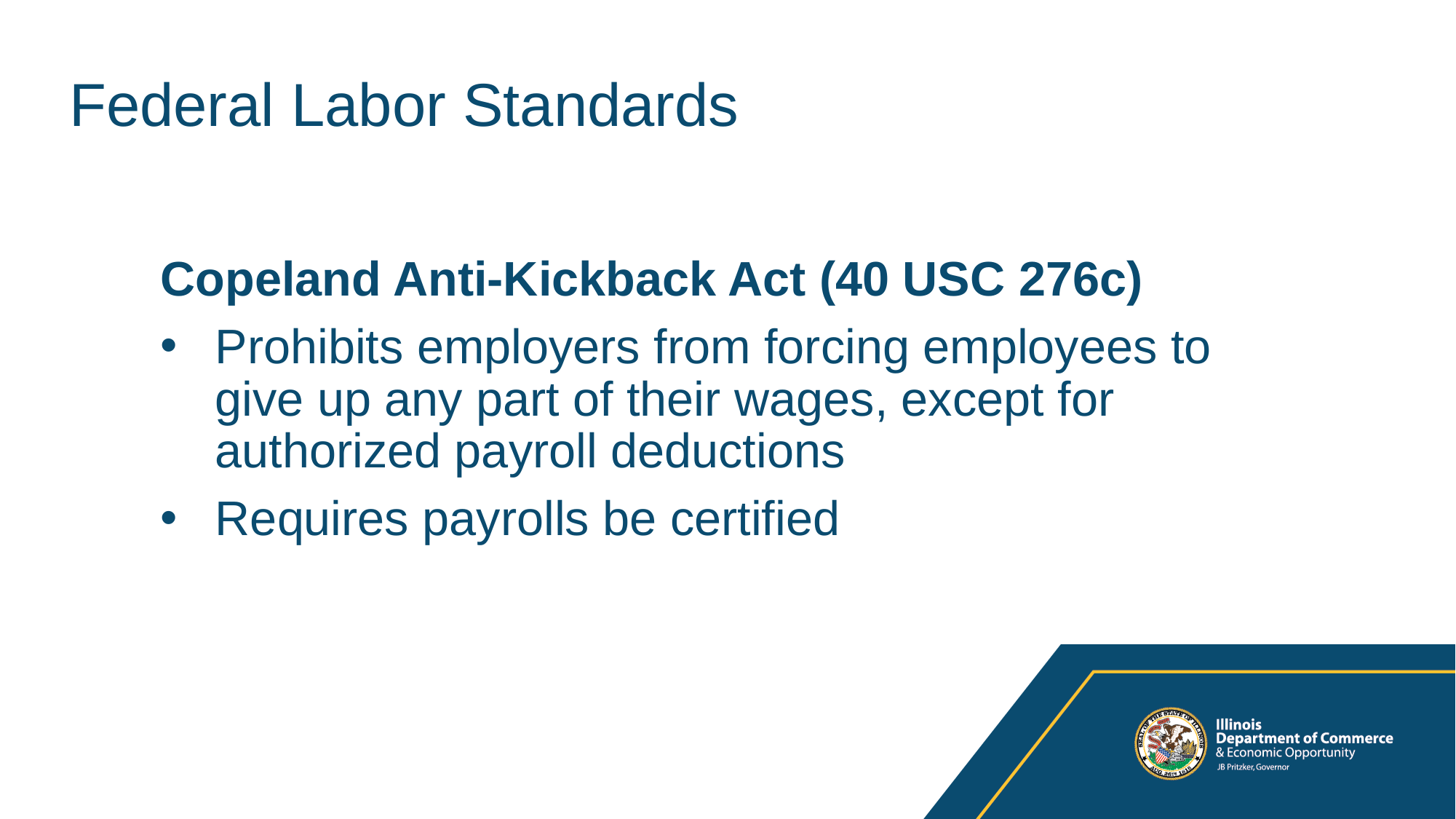

# Federal Labor Standards
Copeland Anti-Kickback Act (40 USC 276c)
Prohibits employers from forcing employees to give up any part of their wages, except for authorized payroll deductions
Requires payrolls be certified